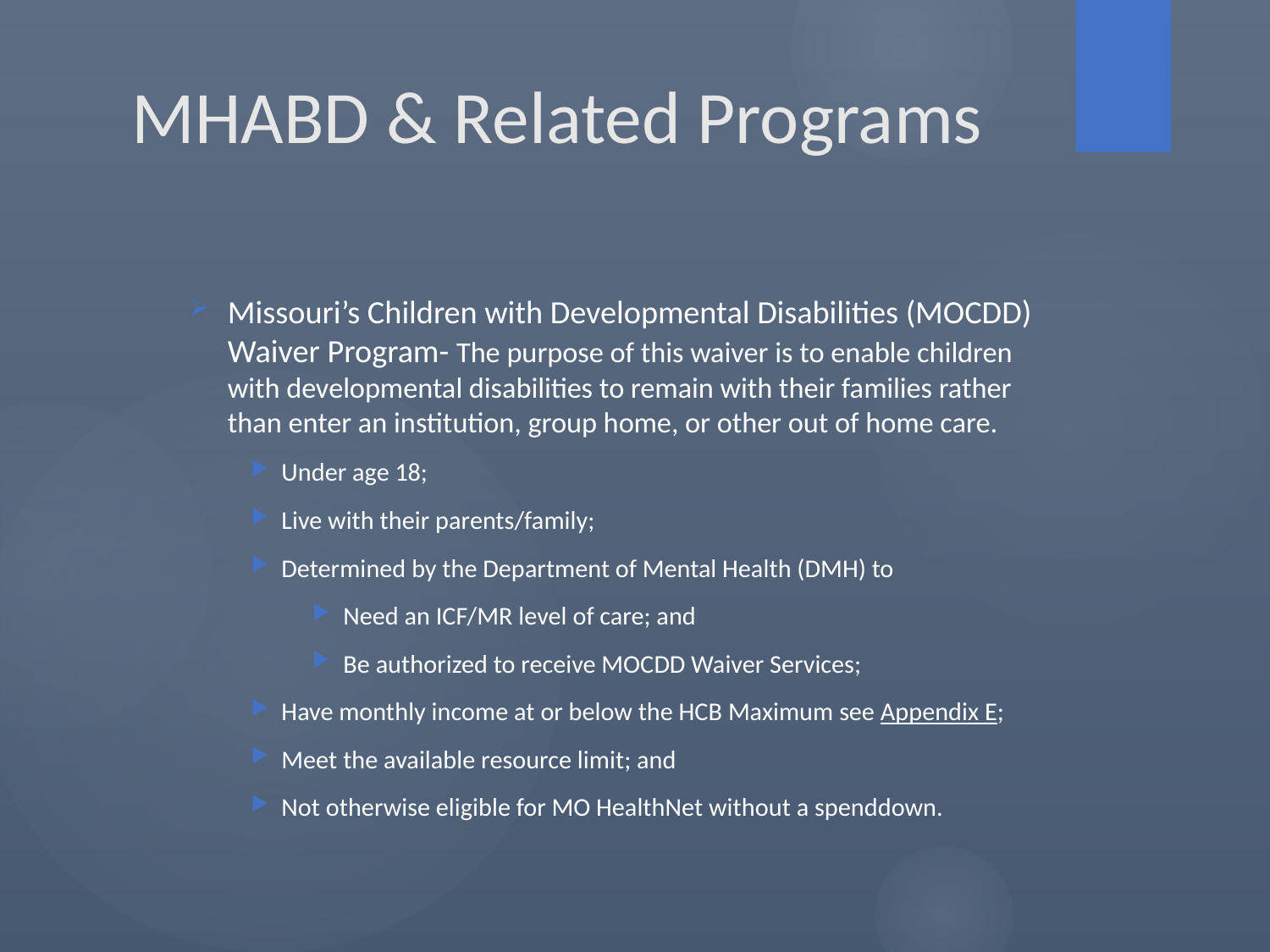

# MHABD & Related Programs
Missouri’s Children with Developmental Disabilities (MOCDD) Waiver Program- The purpose of this waiver is to enable children with developmental disabilities to remain with their families rather than enter an institution, group home, or other out of home care.
Under age 18;
Live with their parents/family;
Determined by the Department of Mental Health (DMH) to
Need an ICF/MR level of care; and
Be authorized to receive MOCDD Waiver Services;
Have monthly income at or below the HCB Maximum see Appendix E;
Meet the available resource limit; and
Not otherwise eligible for MO HealthNet without a spenddown.